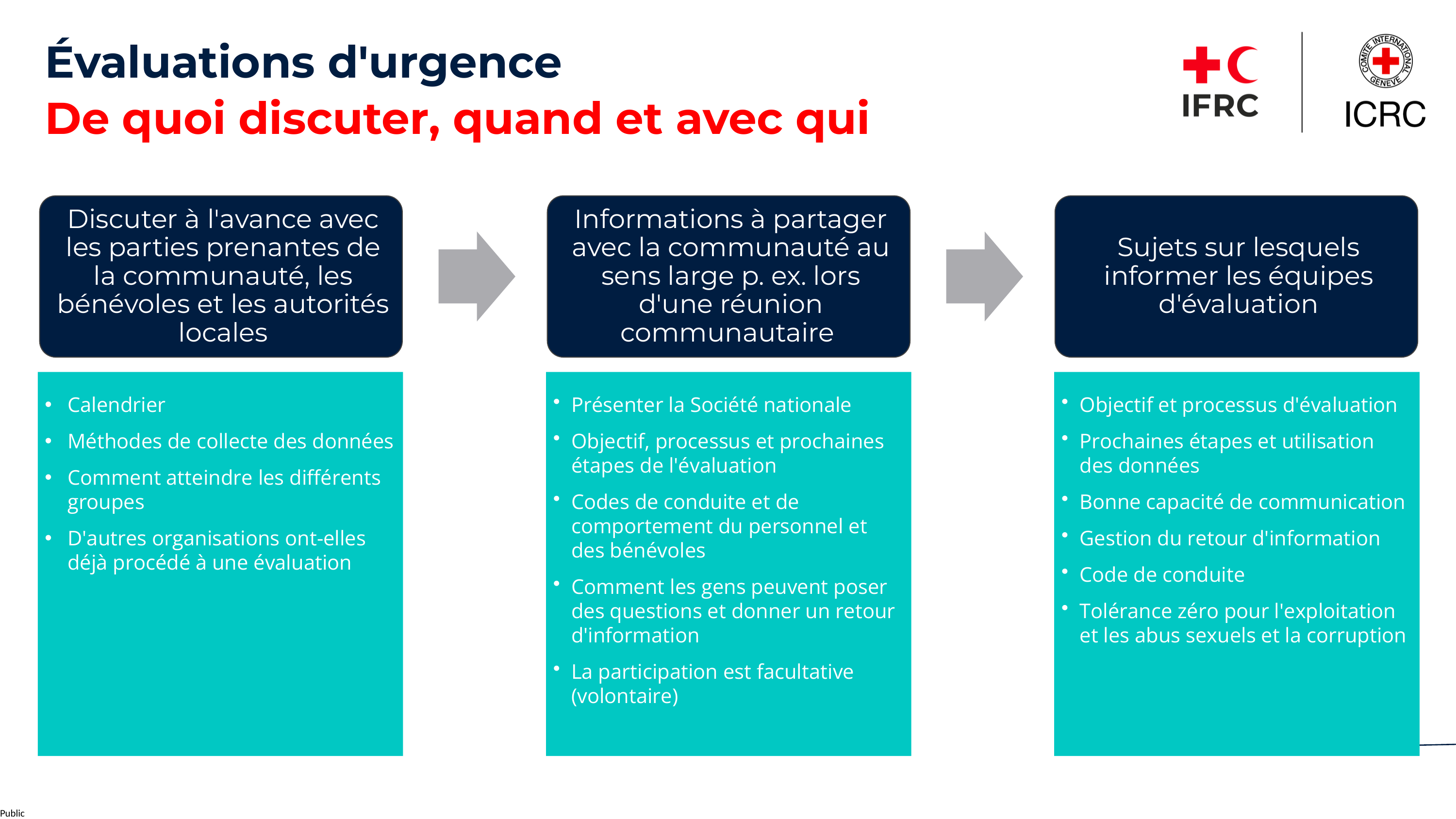

Évaluations d'urgence
De quoi discuter, quand et avec qui
Discuter à l'avance avec les parties prenantes de la communauté, les bénévoles et les autorités locales

Informations à partager avec la communauté au sens large p. ex. lors d'une réunion communautaire

Sujets sur lesquels informer les équipes d'évaluation
Calendrier
Méthodes de collecte des données
Comment atteindre les différents groupes
D'autres organisations ont-elles déjà procédé à une évaluation
Présenter la Société nationale
Objectif, processus et prochaines étapes de l'évaluation
Codes de conduite et de comportement du personnel et des bénévoles
Comment les gens peuvent poser des questions et donner un retour d'information
La participation est facultative (volontaire)
Objectif et processus d'évaluation
Prochaines étapes et utilisation des données
Bonne capacité de communication
Gestion du retour d'information
Code de conduite
Tolérance zéro pour l'exploitation et les abus sexuels et la corruption